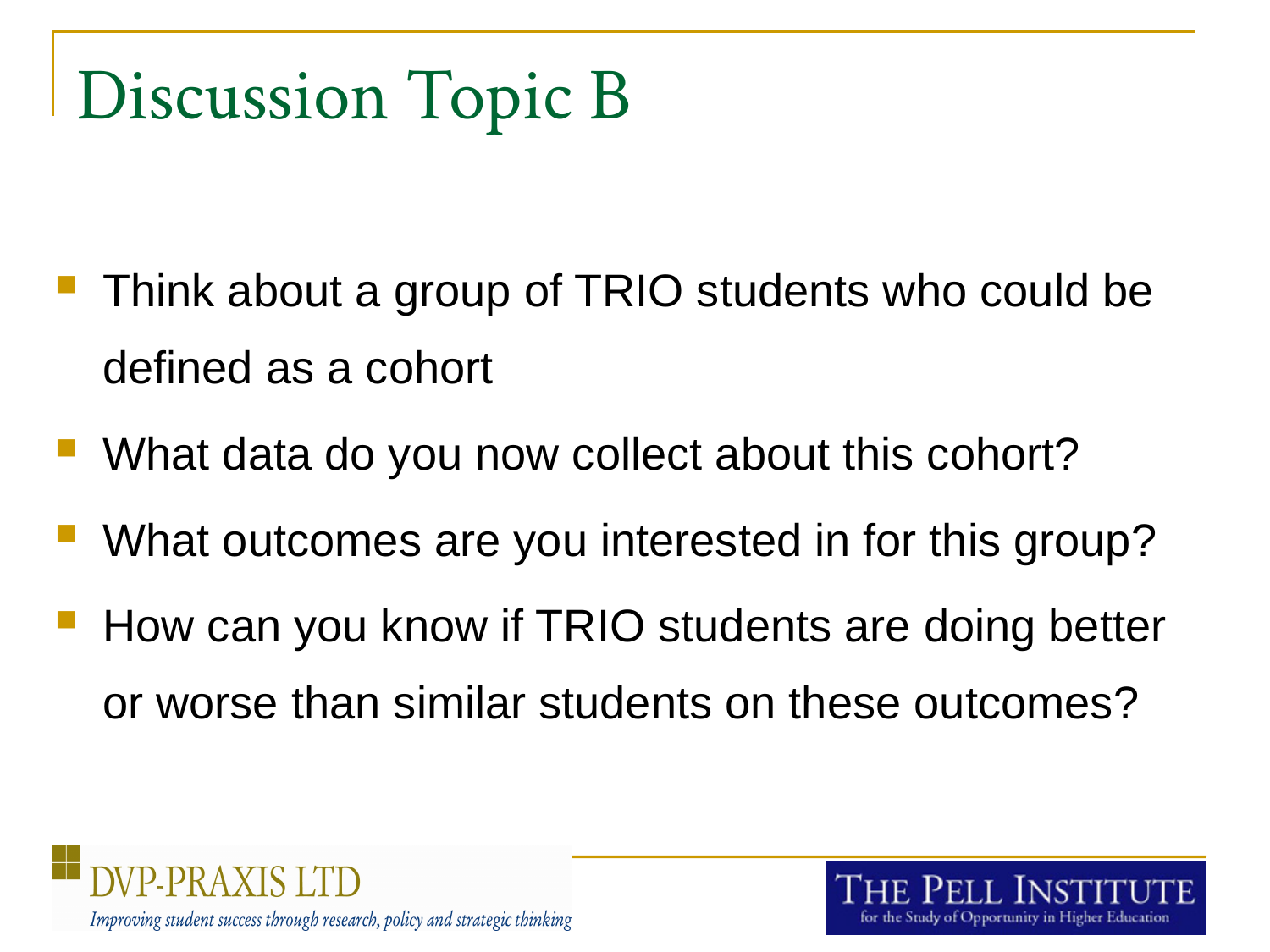

# Discussion Topic B
Think about a group of TRIO students who could be defined as a cohort
What data do you now collect about this cohort?
What outcomes are you interested in for this group?
How can you know if TRIO students are doing better or worse than similar students on these outcomes?